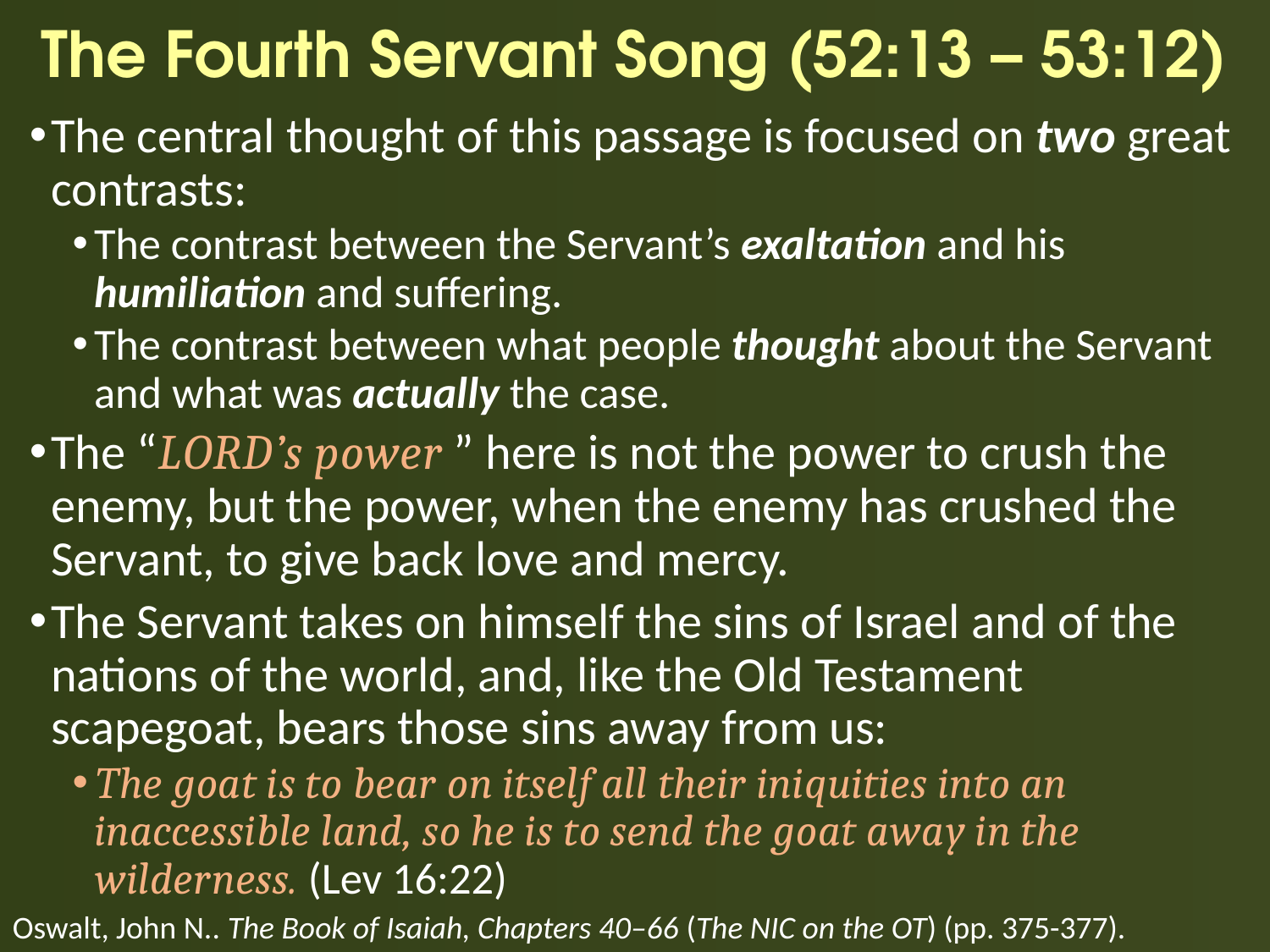

# The Fourth Servant Song (52:13 – 53:12)
The central thought of this passage is focused on two great contrasts:
The contrast between the Servant’s exaltation and his humiliation and suffering.
The contrast between what people thought about the Servant and what was actually the case.
The “LORD’s power ” here is not the power to crush the enemy, but the power, when the enemy has crushed the Servant, to give back love and mercy.
The Servant takes on himself the sins of Israel and of the nations of the world, and, like the Old Testament scapegoat, bears those sins away from us:
The goat is to bear on itself all their iniquities into an inaccessible land, so he is to send the goat away in the wilderness. (Lev 16:22)
Oswalt, John N.. The Book of Isaiah, Chapters 40–66 (The NIC on the OT) (pp. 375-377).